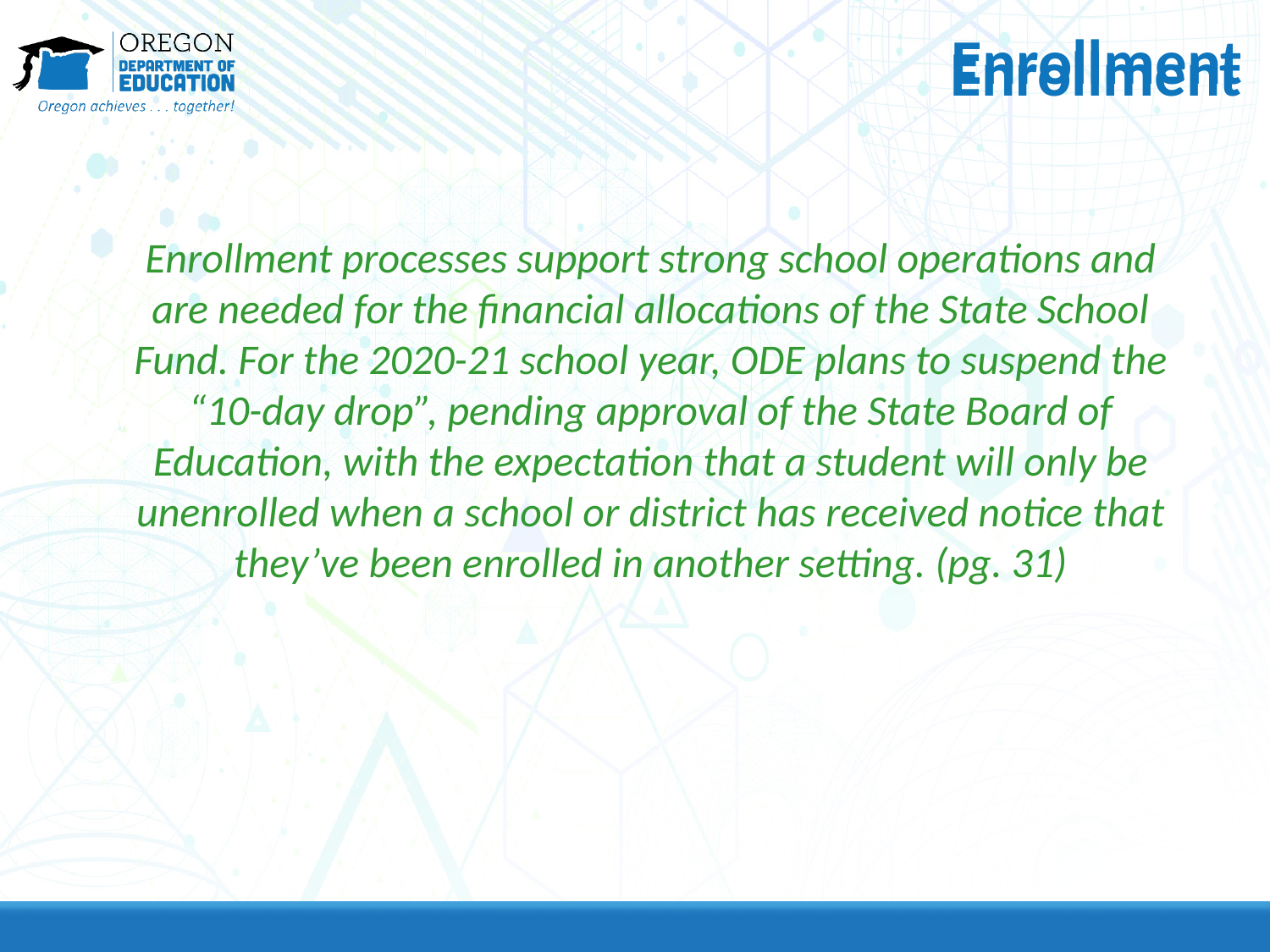

Enrollment
# Enrollment
Enrollment processes support strong school operations and are needed for the financial allocations of the State School Fund. For the 2020-21 school year, ODE plans to suspend the “10-day drop”, pending approval of the State Board of Education, with the expectation that a student will only be unenrolled when a school or district has received notice that they’ve been enrolled in another setting. (pg. 31)